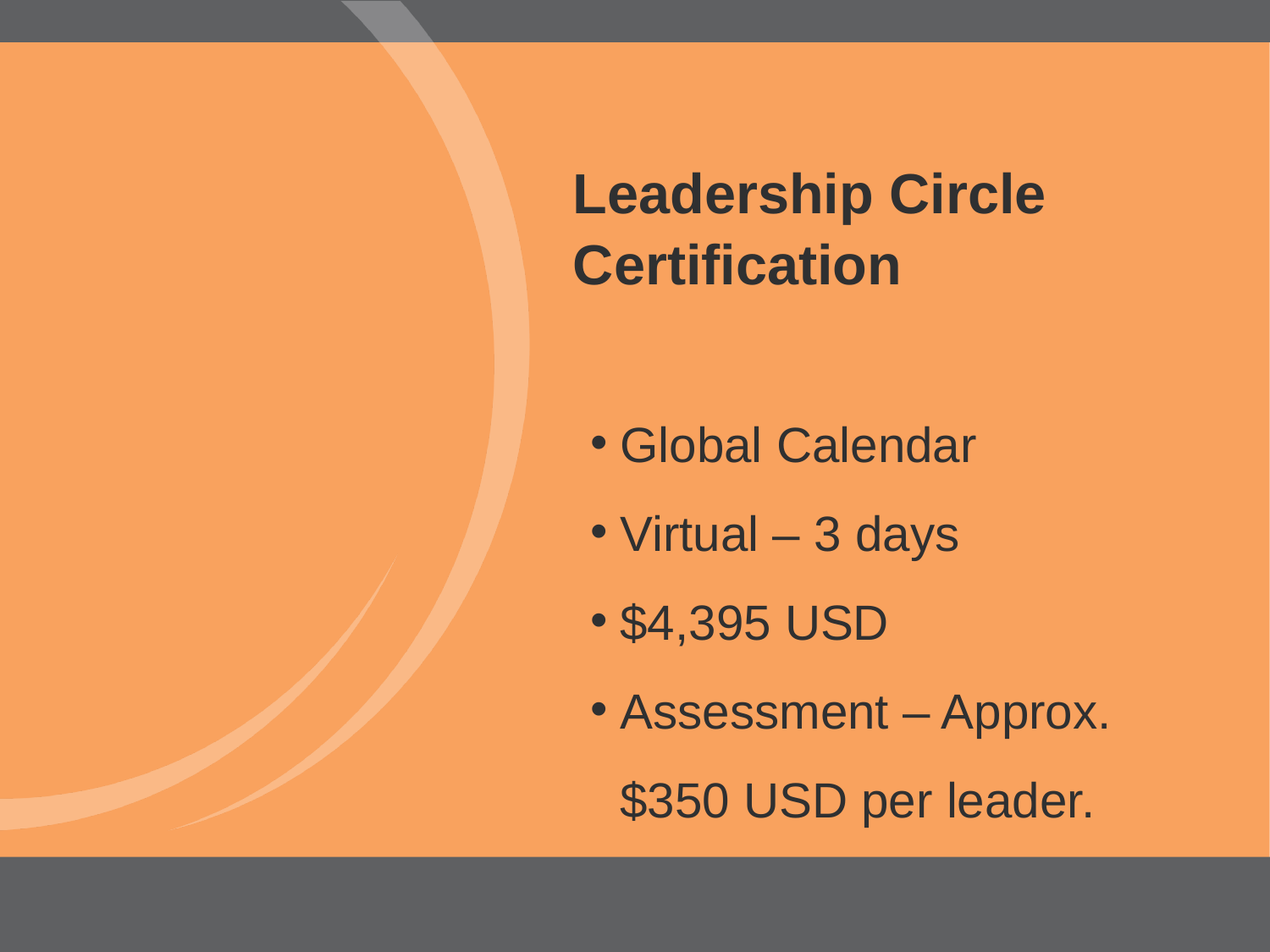

Leadership Circle Certification
Global Calendar
Virtual – 3 days
$4,395 USD
Assessment – Approx. $350 USD per leader.